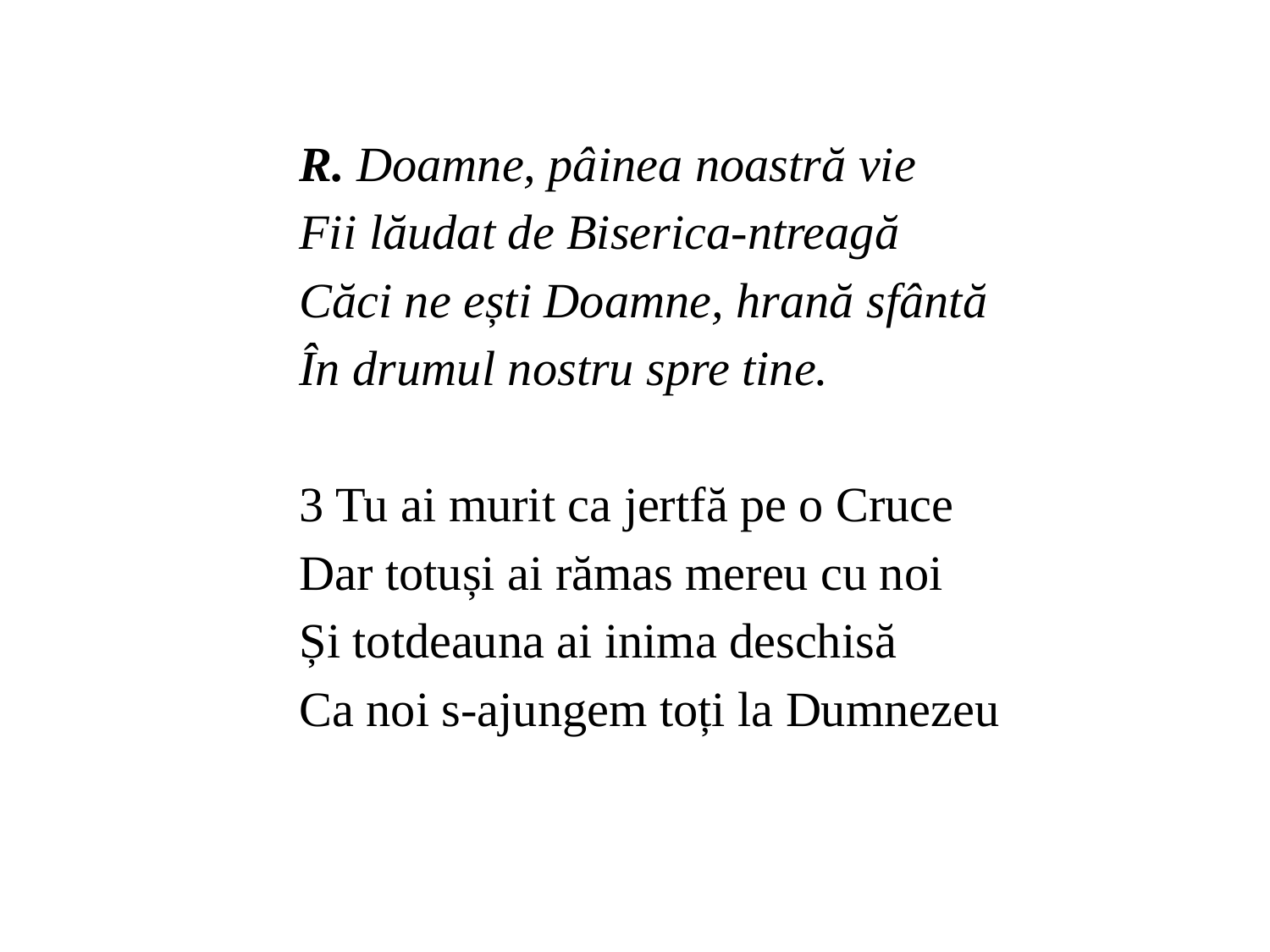

R. Doamne, pâinea noastră vie
Fii lăudat de Biserica-ntreagă
Căci ne ești Doamne, hrană sfântă
În drumul nostru spre tine.

3 Tu ai murit ca jertfă pe o Cruce
Dar totuși ai rămas mereu cu noi
Și totdeauna ai inima deschisă
Ca noi s-ajungem toți la Dumnezeu